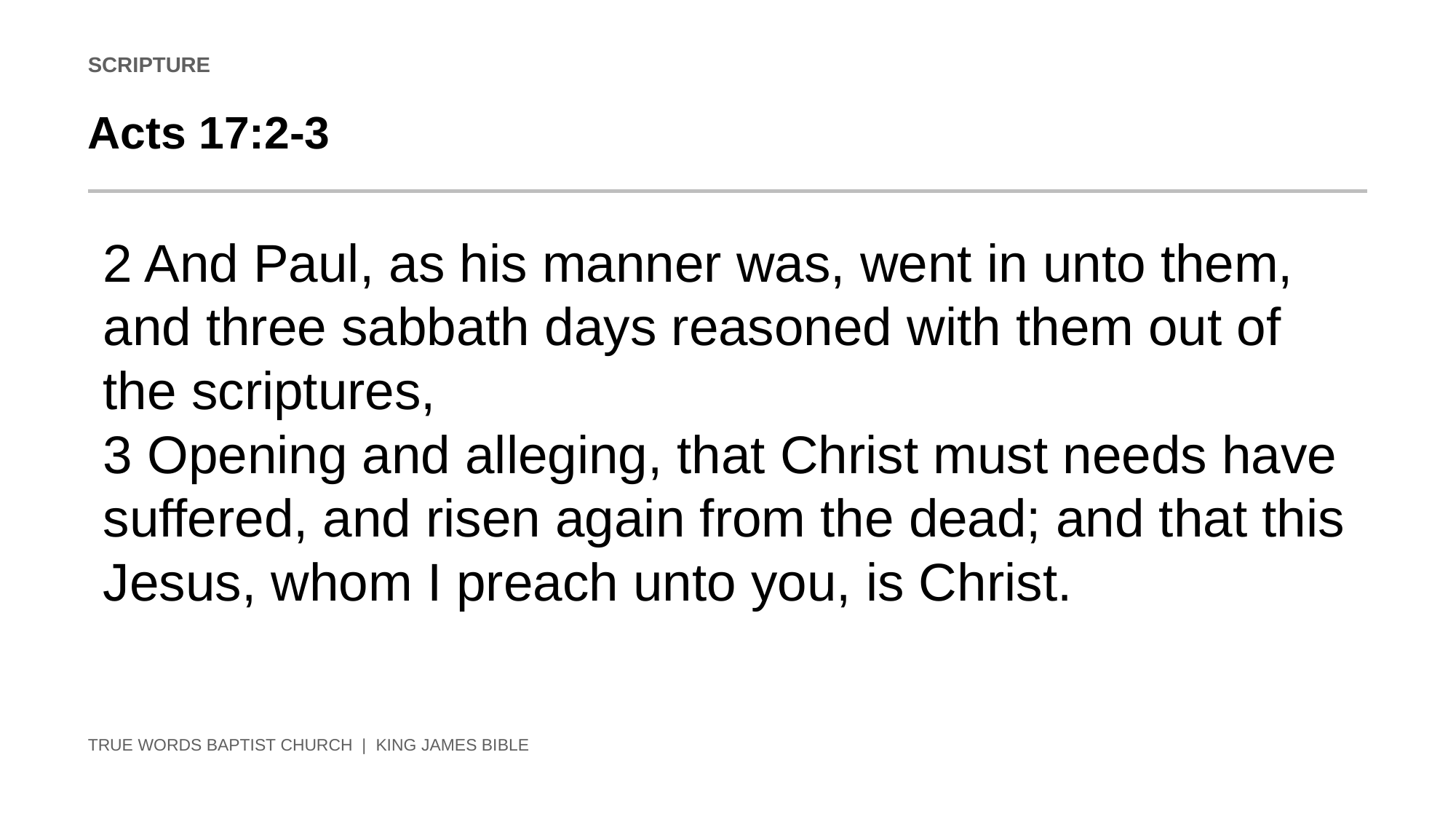

SCRIPTURE
Acts 17:2-3
2 And Paul, as his manner was, went in unto them, and three sabbath days reasoned with them out of the scriptures,
3 Opening and alleging, that Christ must needs have suffered, and risen again from the dead; and that this Jesus, whom I preach unto you, is Christ.
TRUE WORDS BAPTIST CHURCH  |  KING JAMES BIBLE